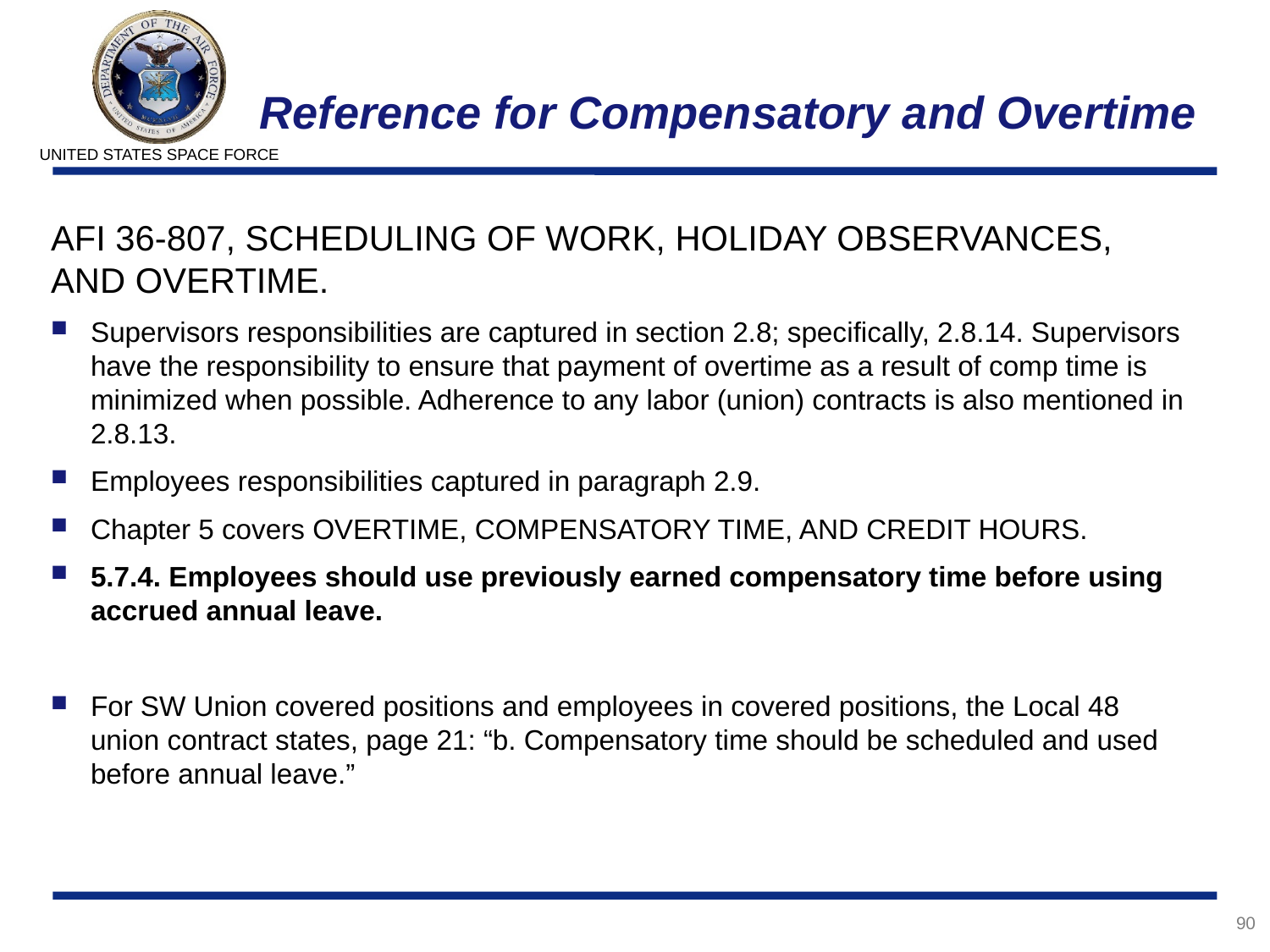

# Reference for Compensatory and Overtime
AFI 36-807, SCHEDULING OF WORK, HOLIDAY OBSERVANCES, AND OVERTIME.
Supervisors responsibilities are captured in section 2.8; specifically, 2.8.14. Supervisors have the responsibility to ensure that payment of overtime as a result of comp time is minimized when possible. Adherence to any labor (union) contracts is also mentioned in 2.8.13.
Employees responsibilities captured in paragraph 2.9.
Chapter 5 covers OVERTIME, COMPENSATORY TIME, AND CREDIT HOURS.
5.7.4. Employees should use previously earned compensatory time before using accrued annual leave.

For SW Union covered positions and employees in covered positions, the Local 48 union contract states, page 21: “b. Compensatory time should be scheduled and used before annual leave.”

90